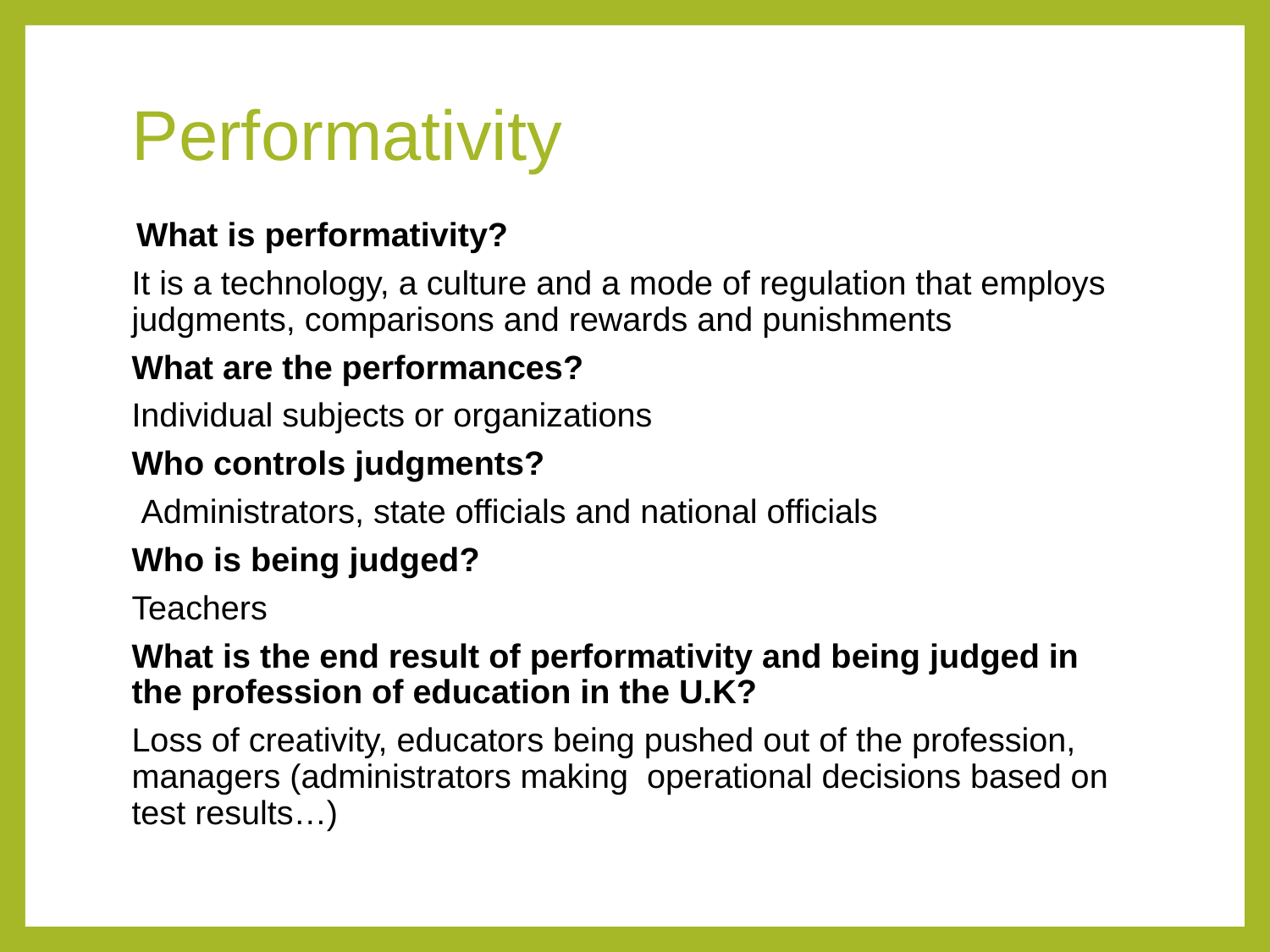

# Performativity
What is performativity?
It is a technology, a culture and a mode of regulation that employs judgments, comparisons and rewards and punishments
What are the performances?
Individual subjects or organizations
Who controls judgments?
 Administrators, state officials and national officials
Who is being judged?
Teachers
What is the end result of performativity and being judged in the profession of education in the U.K?
Loss of creativity, educators being pushed out of the profession, managers (administrators making  operational decisions based on test results…)